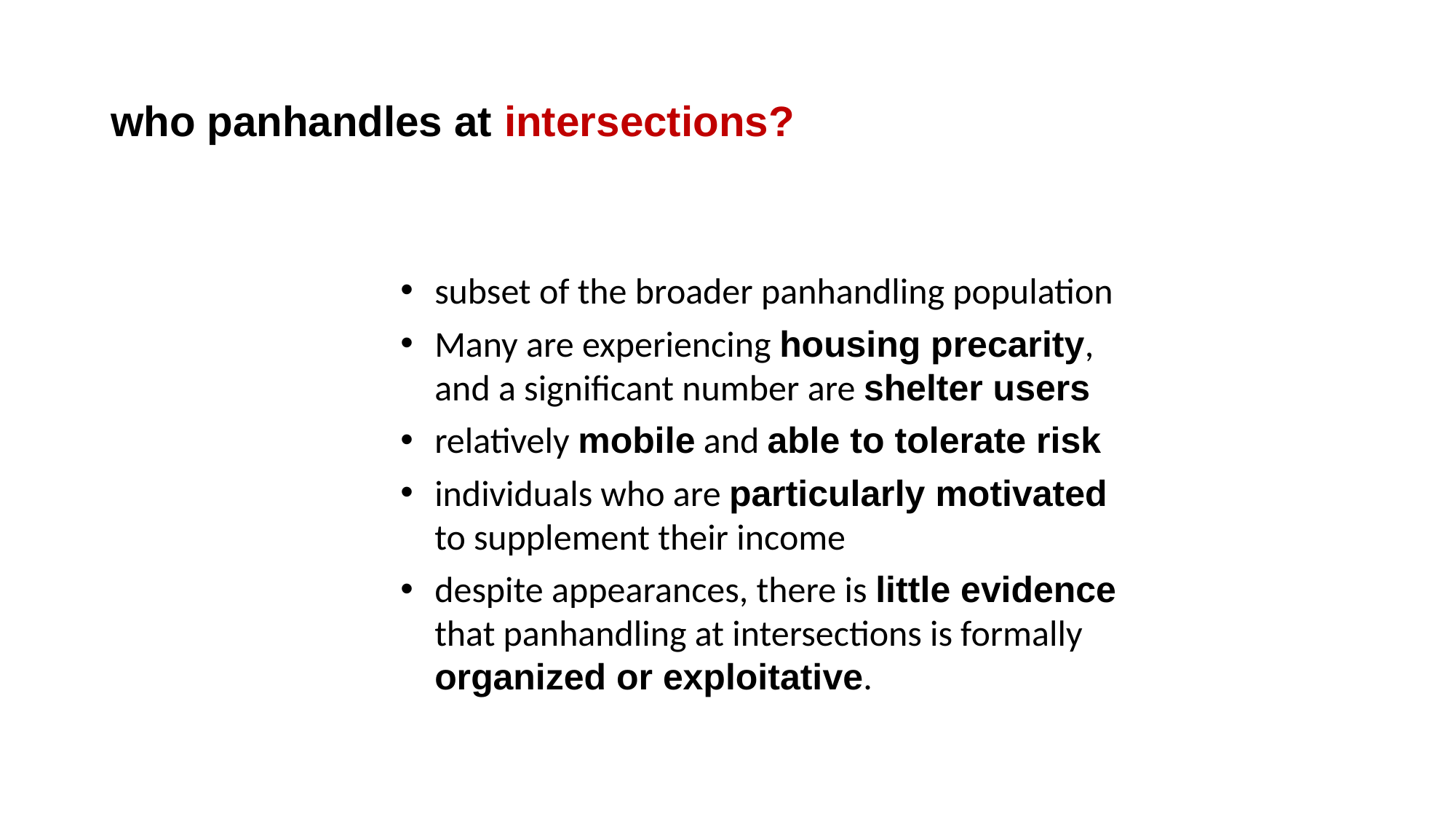

# who panhandles at intersections?
subset of the broader panhandling population
Many are experiencing housing precarity, and a significant number are shelter users
relatively mobile and able to tolerate risk
individuals who are particularly motivated to supplement their income
despite appearances, there is little evidence that panhandling at intersections is formally organized or exploitative.